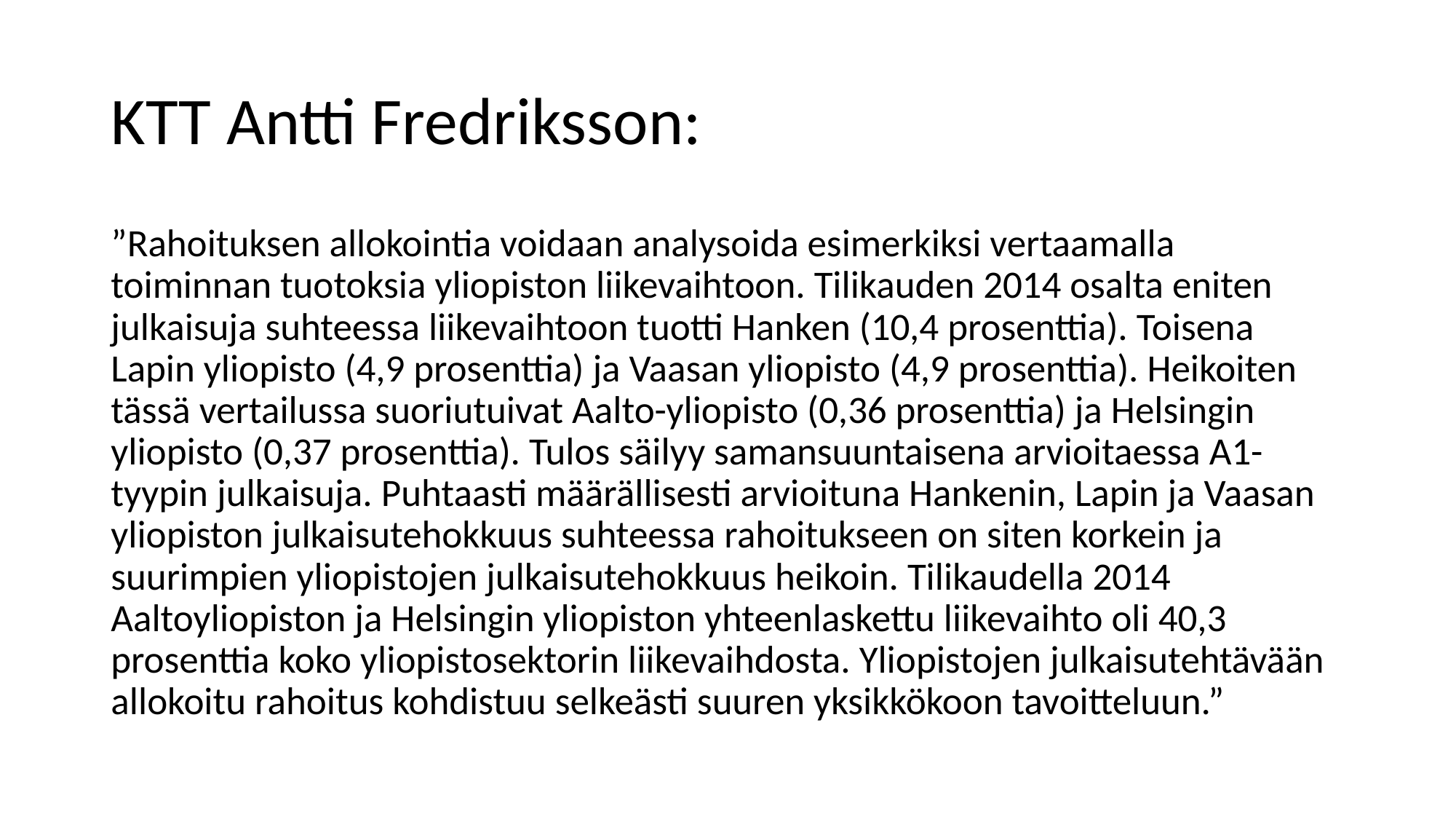

# KTT Antti Fredriksson:
”Rahoituksen allokointia voidaan analysoida esimerkiksi vertaamalla toiminnan tuotoksia yliopiston liikevaihtoon. Tilikauden 2014 osalta eniten julkaisuja suhteessa liikevaihtoon tuotti Hanken (10,4 prosenttia). Toisena Lapin yliopisto (4,9 prosenttia) ja Vaasan yliopisto (4,9 prosenttia). Heikoiten tässä vertailussa suoriutuivat Aalto-yliopisto (0,36 prosenttia) ja Helsingin yliopisto (0,37 prosenttia). Tulos säilyy samansuuntaisena arvioitaessa A1-tyypin julkaisuja. Puhtaasti määrällisesti arvioituna Hankenin, Lapin ja Vaasan yliopiston julkaisutehokkuus suhteessa rahoitukseen on siten korkein ja suurimpien yliopistojen julkaisutehokkuus heikoin. Tilikaudella 2014 Aaltoyliopiston ja Helsingin yliopiston yhteenlaskettu liikevaihto oli 40,3 prosenttia koko yliopistosektorin liikevaihdosta. Yliopistojen julkaisutehtävään allokoitu rahoitus kohdistuu selkeästi suuren yksikkökoon tavoitteluun.”